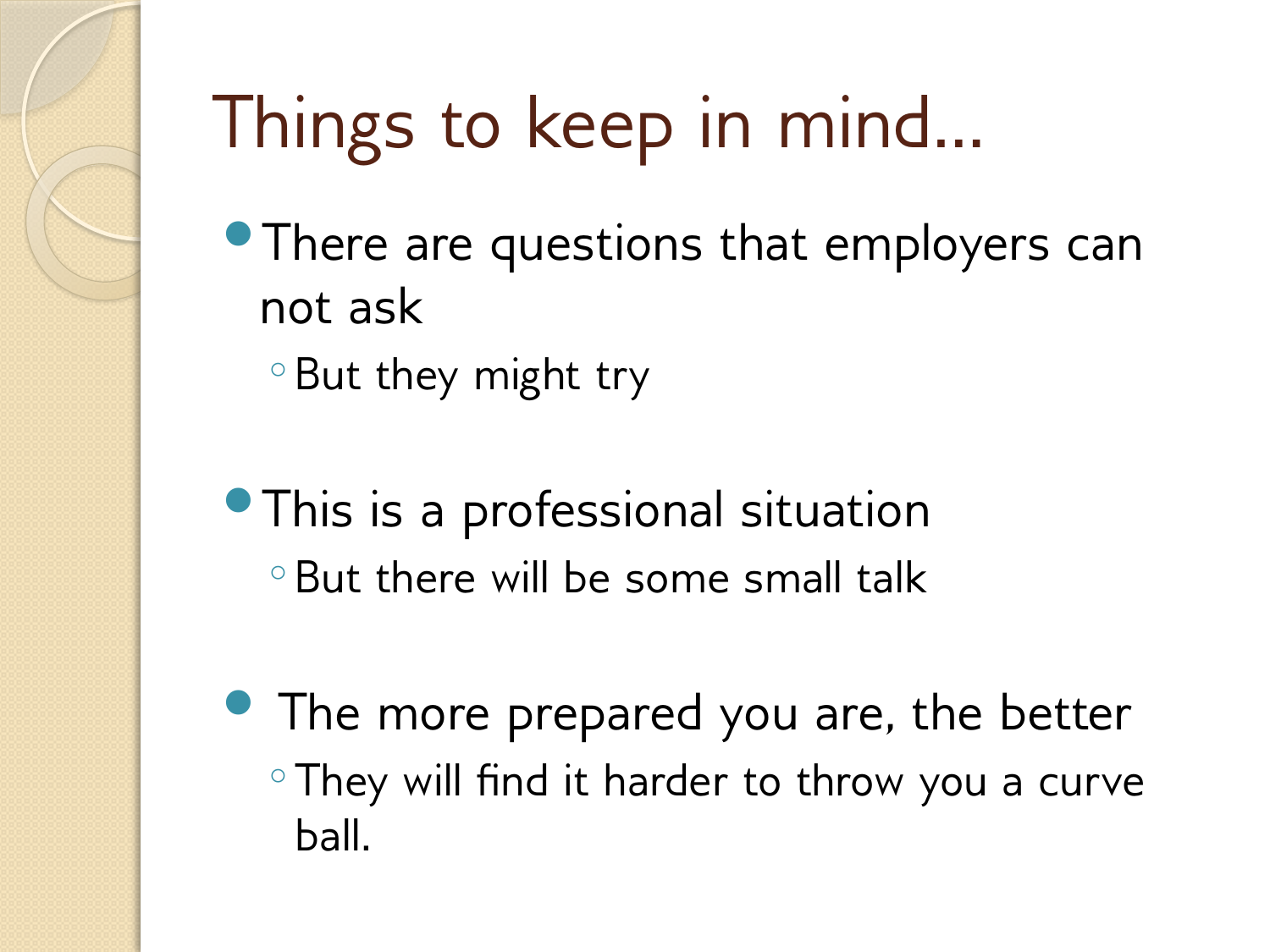

# Things to keep in mind…
There are questions that employers can not ask
But they might try

This is a professional situation
But there will be some small talk

 The more prepared you are, the better
They will find it harder to throw you a curve ball.